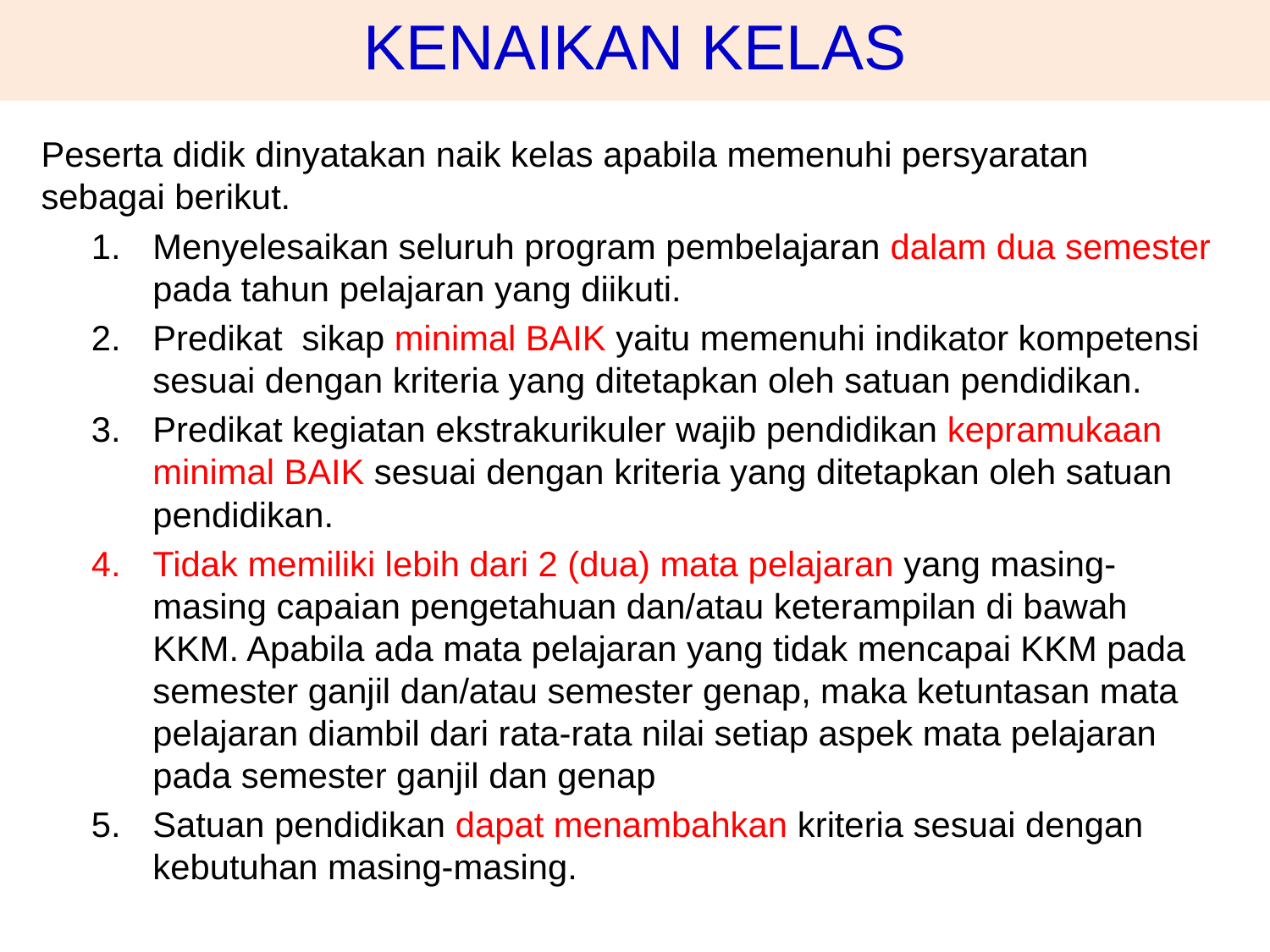

KENAIKAN KELAS

Peserta didik dinyatakan naik kelas apabila memenuhi persyaratan sebagai berikut.
Menyelesaikan seluruh program pembelajaran dalam dua semester pada tahun pelajaran yang diikuti.
Predikat  sikap minimal BAIK yaitu memenuhi indikator kompetensi sesuai dengan kriteria yang ditetapkan oleh satuan pendidikan.
Predikat kegiatan ekstrakurikuler wajib pendidikan kepramukaan minimal BAIK sesuai dengan kriteria yang ditetapkan oleh satuan pendidikan.
Tidak memiliki lebih dari 2 (dua) mata pelajaran yang masing-masing capaian pengetahuan dan/atau keterampilan di bawah KKM. Apabila ada mata pelajaran yang tidak mencapai KKM pada semester ganjil dan/atau semester genap, maka ketuntasan mata pelajaran diambil dari rata-rata nilai setiap aspek mata pelajaran pada semester ganjil dan genap
Satuan pendidikan dapat menambahkan kriteria sesuai dengan kebutuhan masing-masing.